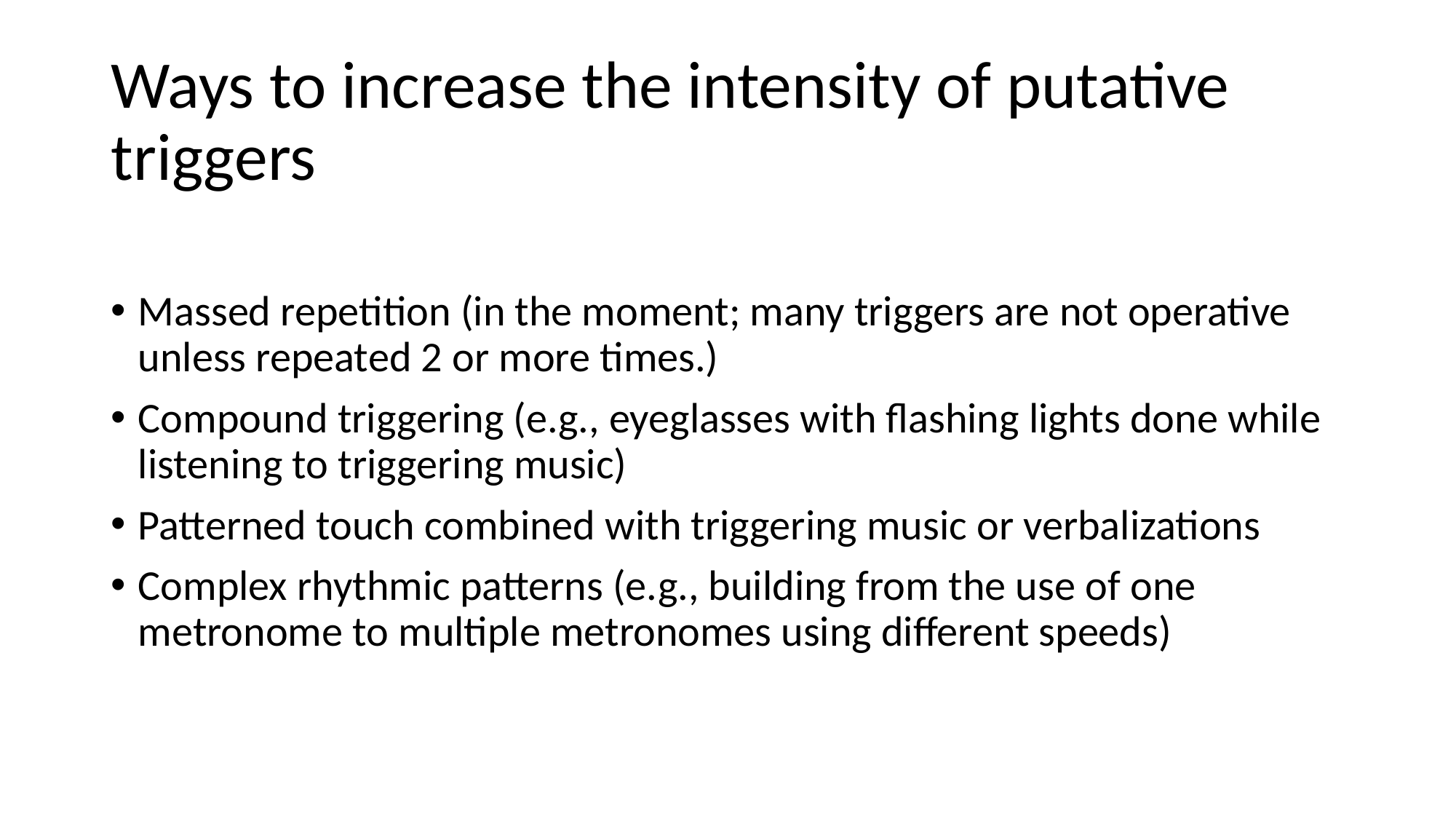

# Ways to increase the intensity of putative triggers

Massed repetition (in the moment; many triggers are not operative unless repeated 2 or more times.)
Compound triggering (e.g., eyeglasses with flashing lights done while listening to triggering music)
Patterned touch combined with triggering music or verbalizations
Complex rhythmic patterns (e.g., building from the use of one metronome to multiple metronomes using different speeds)